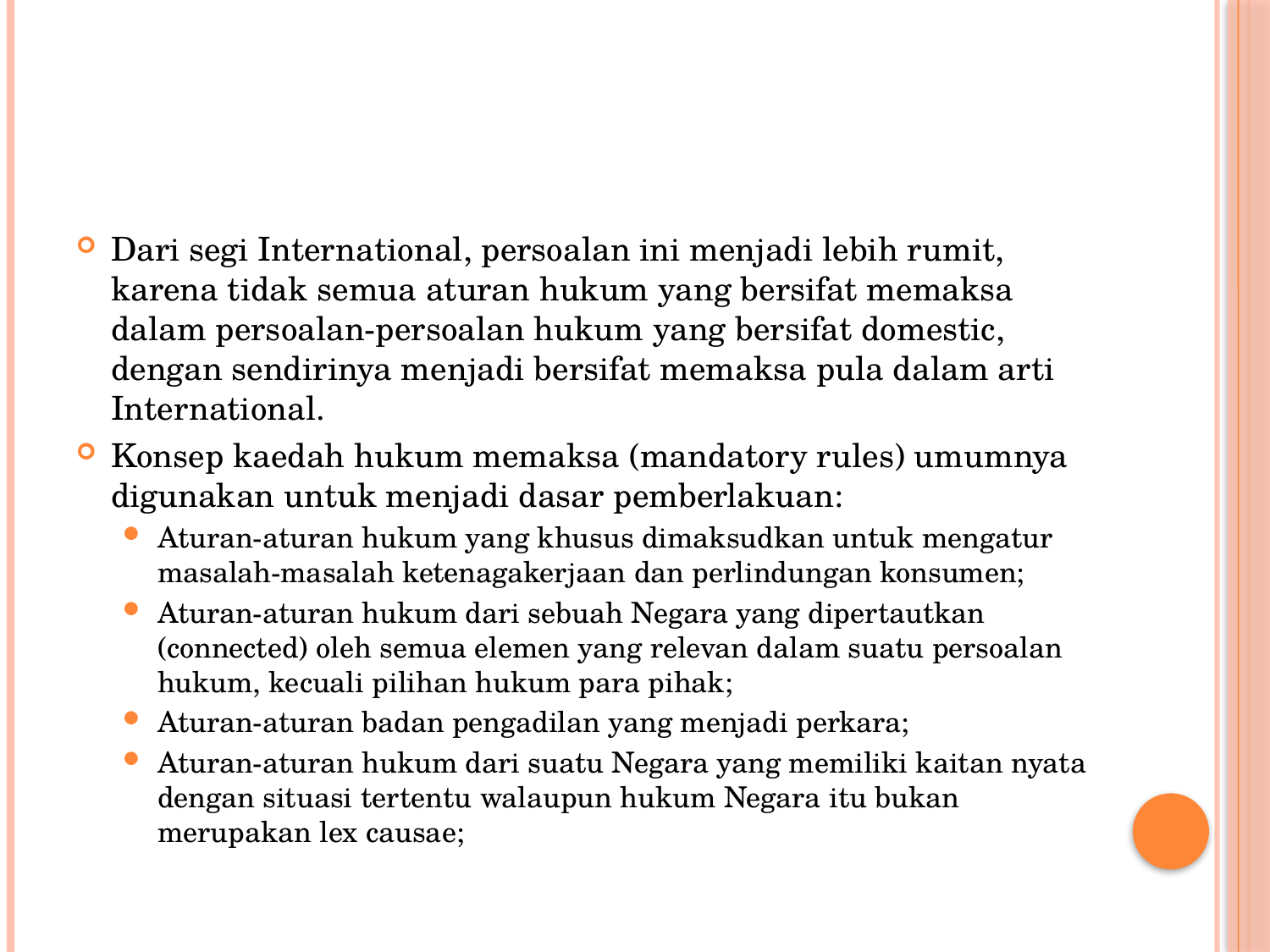

#
Dari segi International, persoalan ini menjadi lebih rumit, karena tidak semua aturan hukum yang bersifat memaksa dalam persoalan-persoalan hukum yang bersifat domestic, dengan sendirinya menjadi bersifat memaksa pula dalam arti International.
Konsep kaedah hukum memaksa (mandatory rules) umumnya digunakan untuk menjadi dasar pemberlakuan:
Aturan-aturan hukum yang khusus dimaksudkan untuk mengatur masalah-masalah ketenagakerjaan dan perlindungan konsumen;
Aturan-aturan hukum dari sebuah Negara yang dipertautkan (connected) oleh semua elemen yang relevan dalam suatu persoalan hukum, kecuali pilihan hukum para pihak;
Aturan-aturan badan pengadilan yang menjadi perkara;
Aturan-aturan hukum dari suatu Negara yang memiliki kaitan nyata dengan situasi tertentu walaupun hukum Negara itu bukan merupakan lex causae;